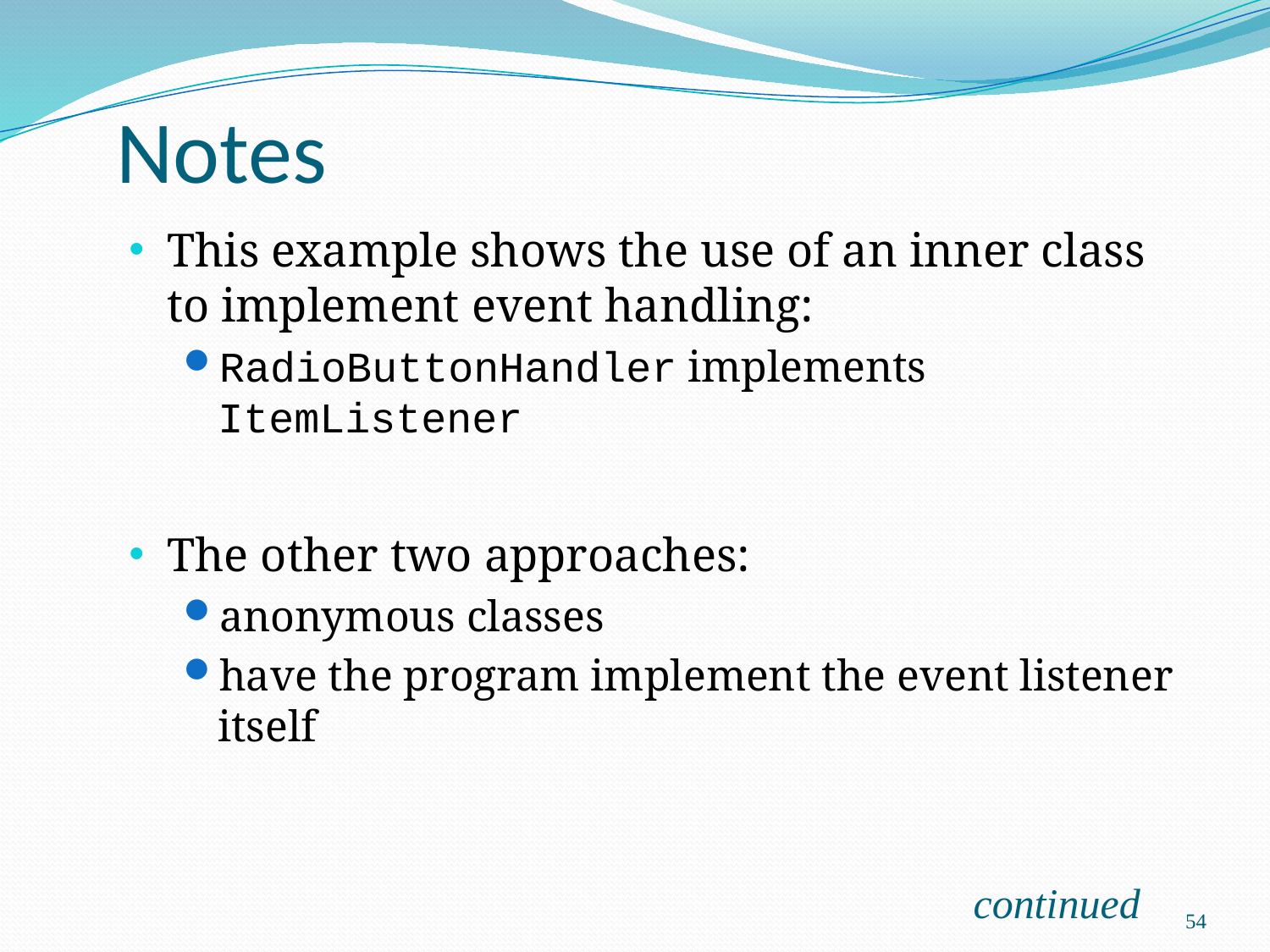

# Notes
This example shows the use of an inner class to implement event handling:
RadioButtonHandler implements ItemListener

The other two approaches:
anonymous classes
have the program implement the event listener itself
continued
54